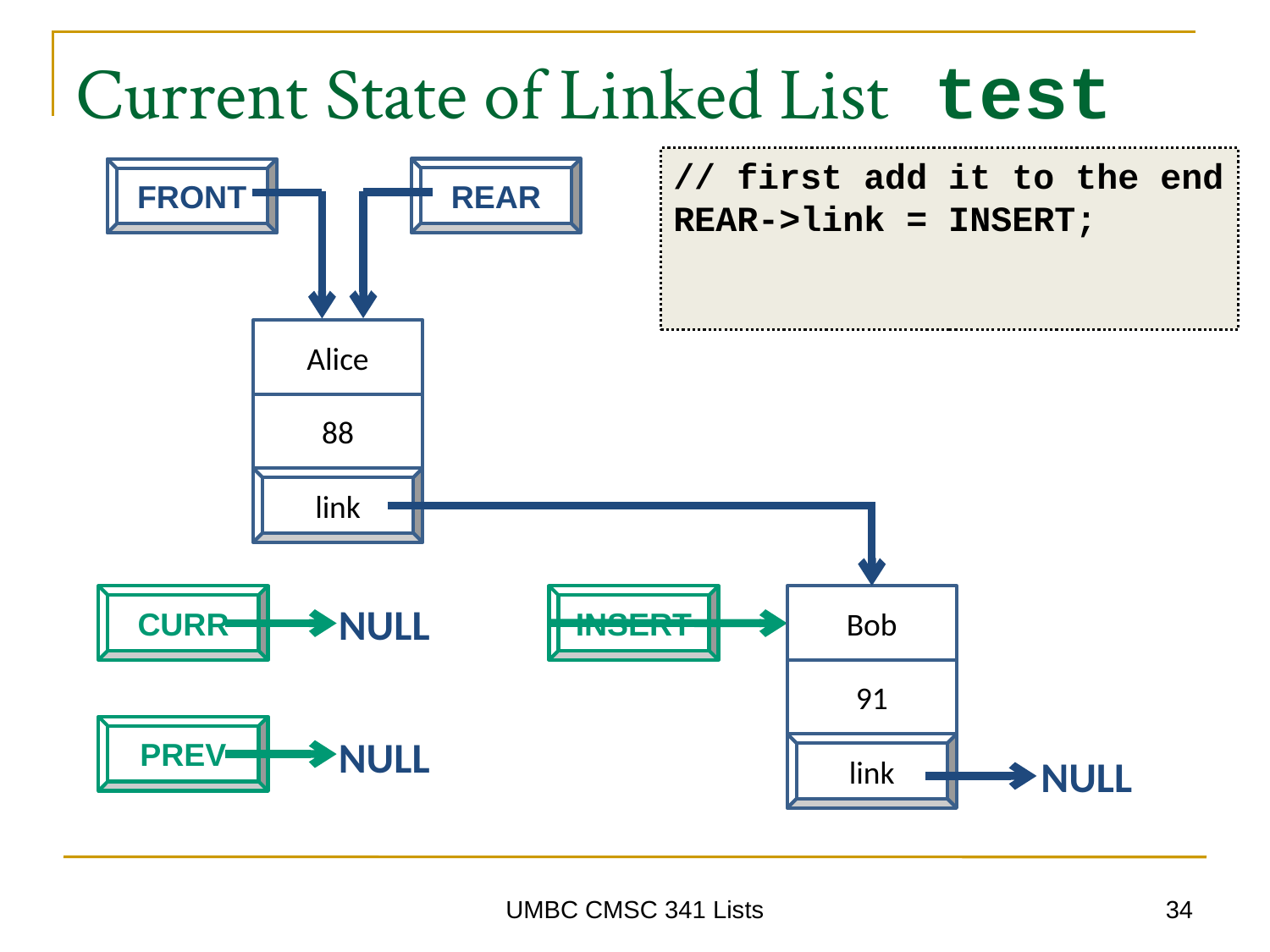

# Current State of Linked List test
// first add it to the end
REAR->link = INSERT;

REAR
FRONT
Alice
88
link
CURR
INSERT
Bob
91
link
NULL
NULL
NULL
PREV
NULL
34
UMBC CMSC 341 Lists